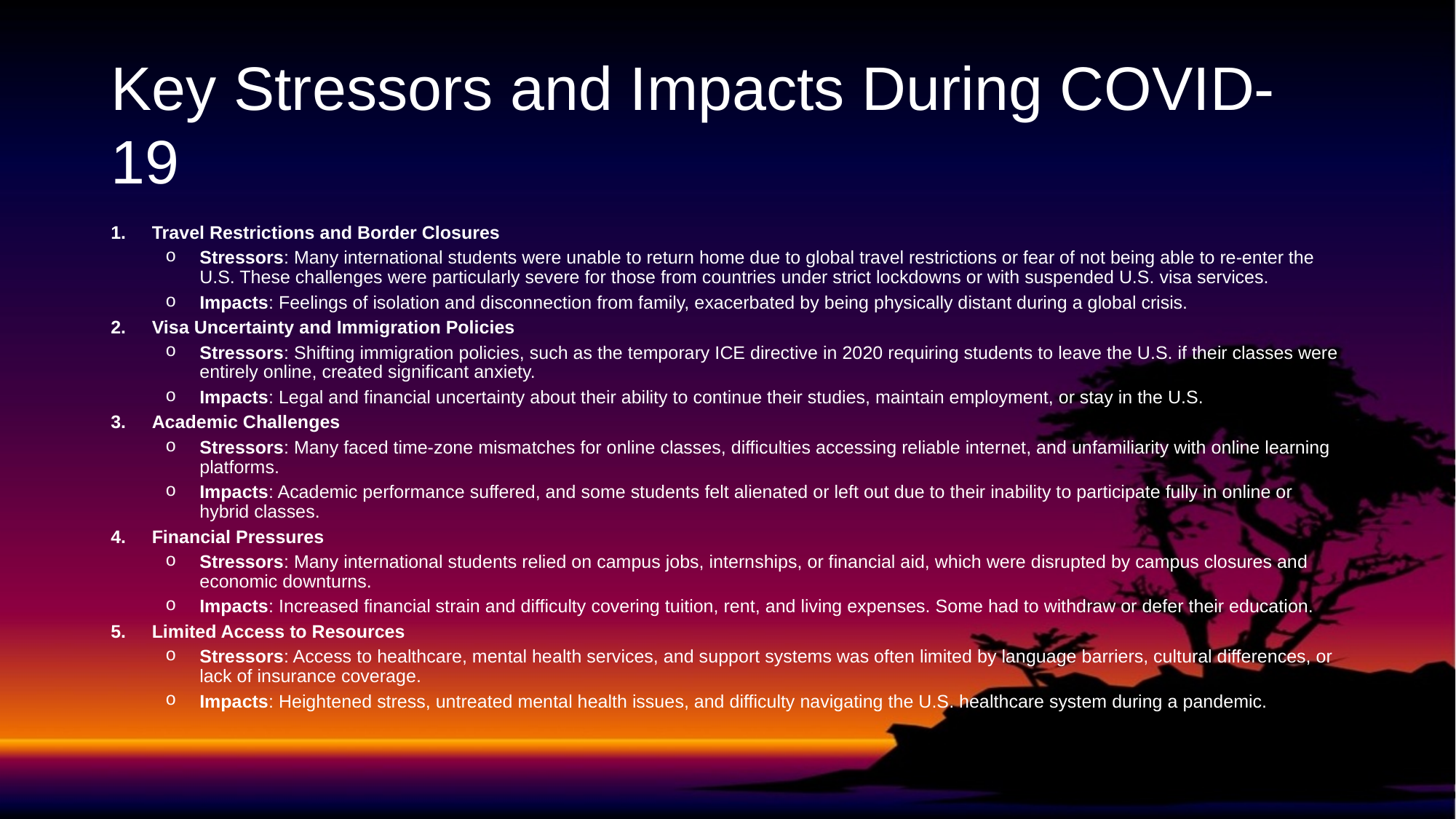

# Key Stressors and Impacts During COVID-19
Travel Restrictions and Border Closures
Stressors: Many international students were unable to return home due to global travel restrictions or fear of not being able to re-enter the U.S. These challenges were particularly severe for those from countries under strict lockdowns or with suspended U.S. visa services.
Impacts: Feelings of isolation and disconnection from family, exacerbated by being physically distant during a global crisis.
Visa Uncertainty and Immigration Policies
Stressors: Shifting immigration policies, such as the temporary ICE directive in 2020 requiring students to leave the U.S. if their classes were entirely online, created significant anxiety.
Impacts: Legal and financial uncertainty about their ability to continue their studies, maintain employment, or stay in the U.S.
Academic Challenges
Stressors: Many faced time-zone mismatches for online classes, difficulties accessing reliable internet, and unfamiliarity with online learning platforms.
Impacts: Academic performance suffered, and some students felt alienated or left out due to their inability to participate fully in online or hybrid classes.
Financial Pressures
Stressors: Many international students relied on campus jobs, internships, or financial aid, which were disrupted by campus closures and economic downturns.
Impacts: Increased financial strain and difficulty covering tuition, rent, and living expenses. Some had to withdraw or defer their education.
Limited Access to Resources
Stressors: Access to healthcare, mental health services, and support systems was often limited by language barriers, cultural differences, or lack of insurance coverage.
Impacts: Heightened stress, untreated mental health issues, and difficulty navigating the U.S. healthcare system during a pandemic.